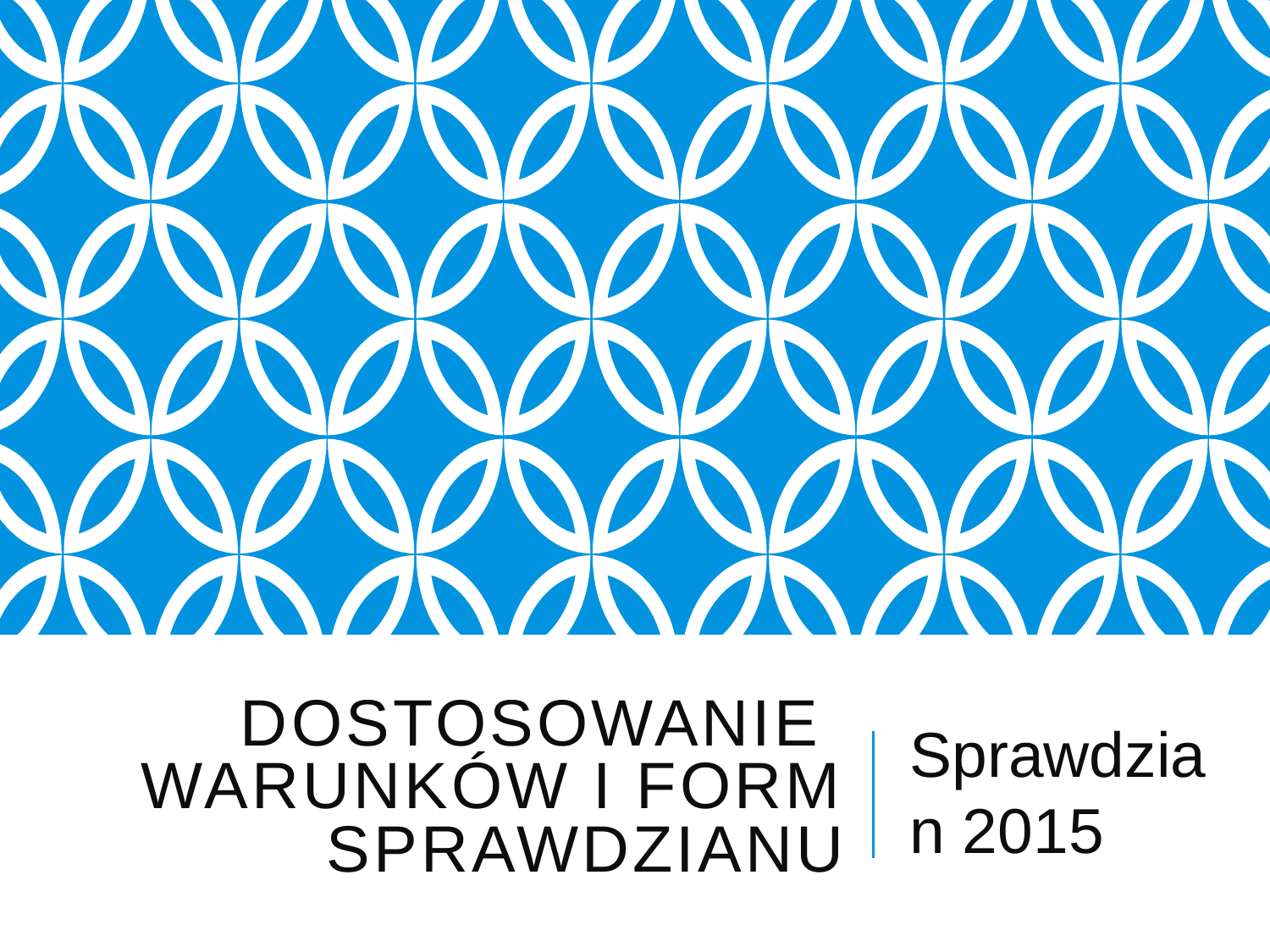

# dostosowanie WARUNKÓW I FORM sprawdzianU
Sprawdzian 2015